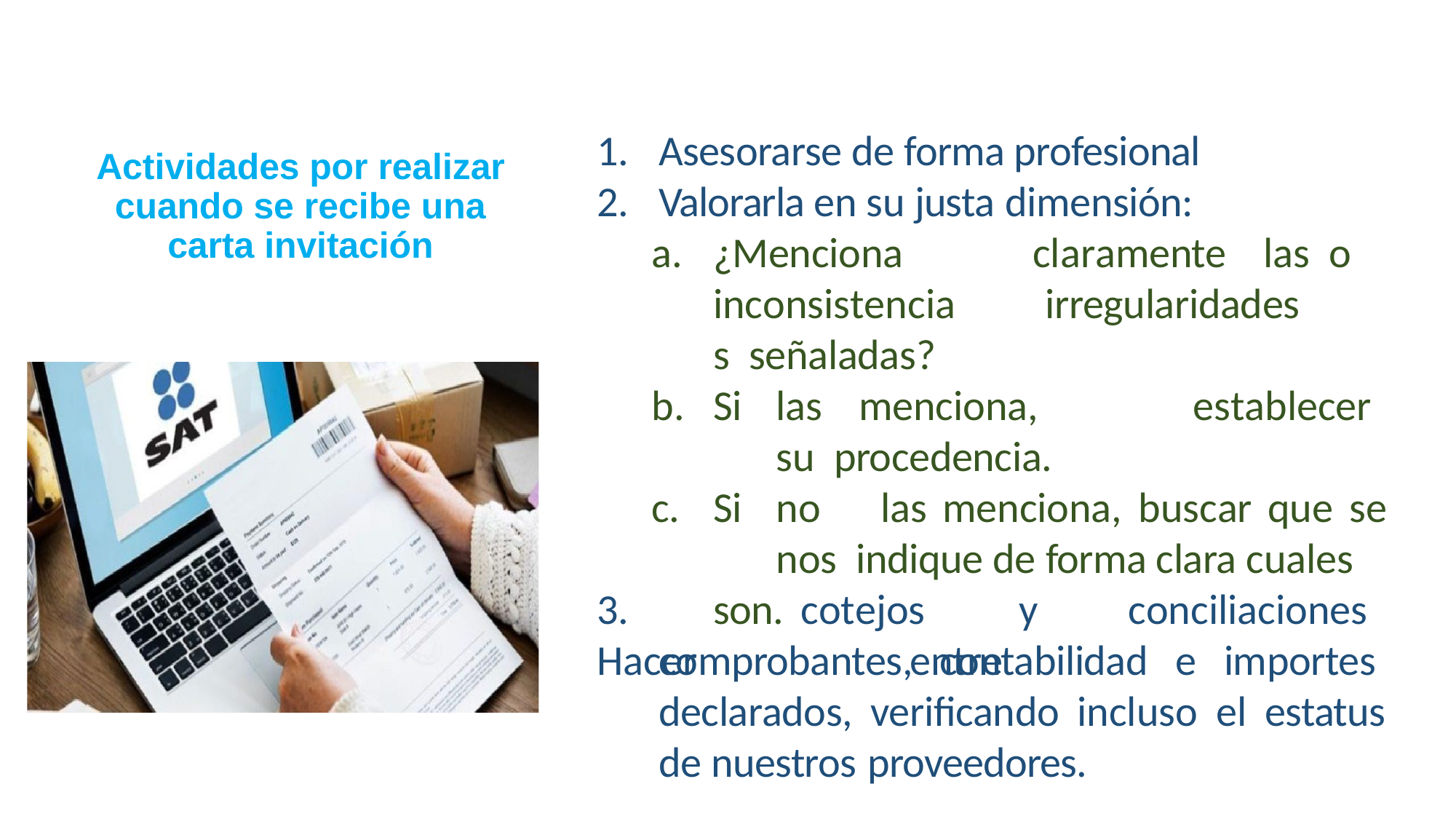

Asesorarse de forma profesional
Valorarla en su justa dimensión:
Actividades por realizar  cuando se recibe una  carta invitación
a.	¿Menciona  inconsistencias  señaladas?
claramente	las  o	irregularidades

Si	las	menciona,	establecer	su  procedencia.
Si	no	las	menciona,	buscar	que	se	nos  indique de forma clara cuales son.
3.	Hacer
cotejos	y	conciliaciones	entre
comprobantes, contabilidad e importes  declarados, verificando incluso el estatus  de nuestros proveedores.